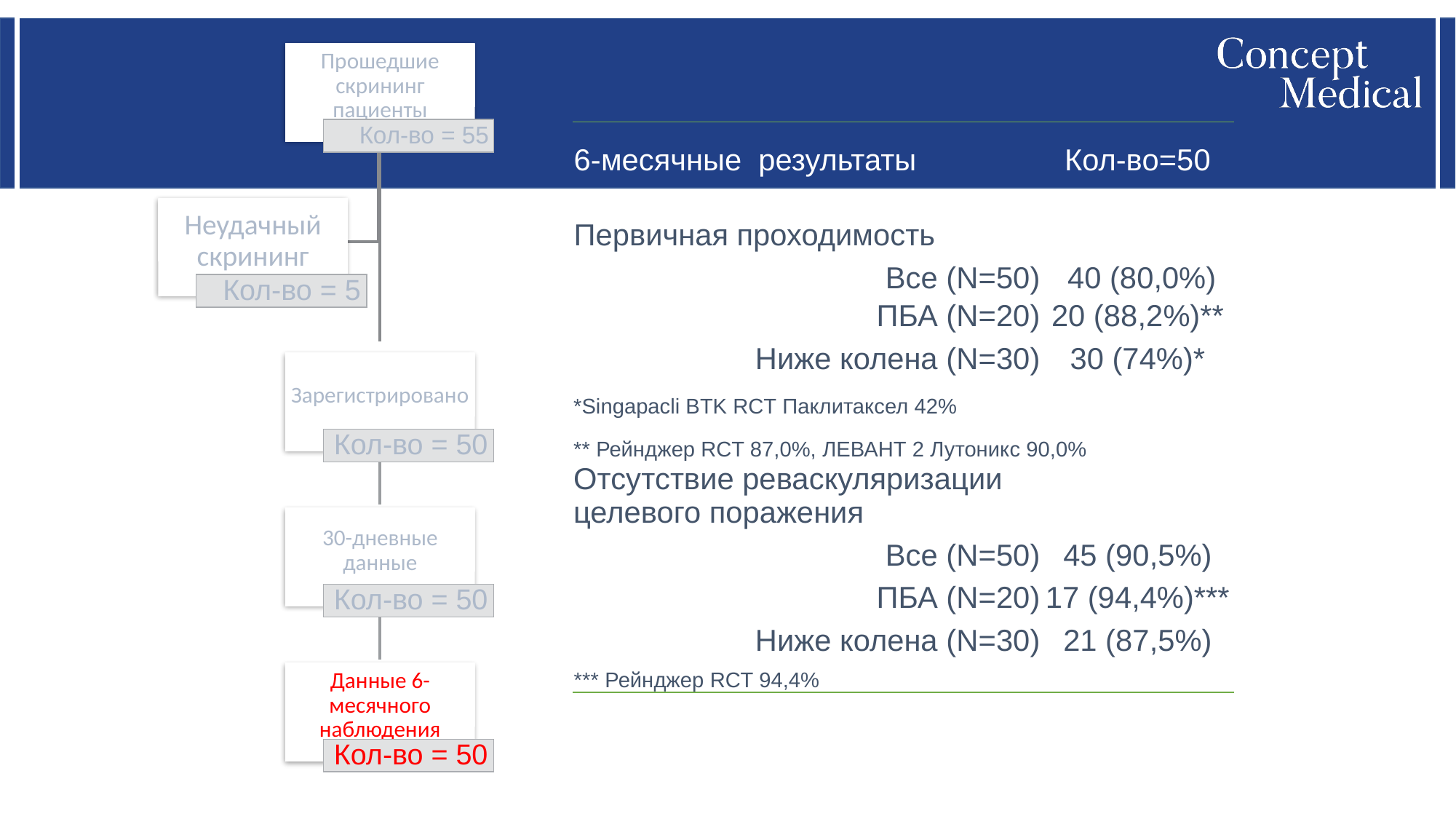

Прошедшие скрининг пациенты
Кол-во = 55
Зарегистрировано
Кол-во = 50
30-дневные данные
Кол-во = 50
Данные 6-месячного наблюдения
Кол-во = 50
Неудачный скрининг
Кол-во = 5
| 6-месячные результаты | Кол-во=50 |
| --- | --- |
|  |  |
| Первичная проходимость |  |
| Все (N=50) | 40 (80,0%) |
| ПБА (N=20) | 20 (88,2%)\*\* |
| Ниже колена (N=30) | 30 (74%)\* |
| \*Singapacli BTK RCT Паклитаксел 42% |  |
| \*\* Рейнджер RCT 87,0%, ЛЕВАНТ 2 Лутоникс 90,0% |  |
| Отсутствие реваскуляризации целевого поражения |  |
| Все (N=50) | 45 (90,5%) |
| ПБА (N=20) | 17 (94,4%)\*\*\* |
| Ниже колена (N=30) | 21 (87,5%) |
| \*\*\* Рейнджер RCT 94,4% |  |